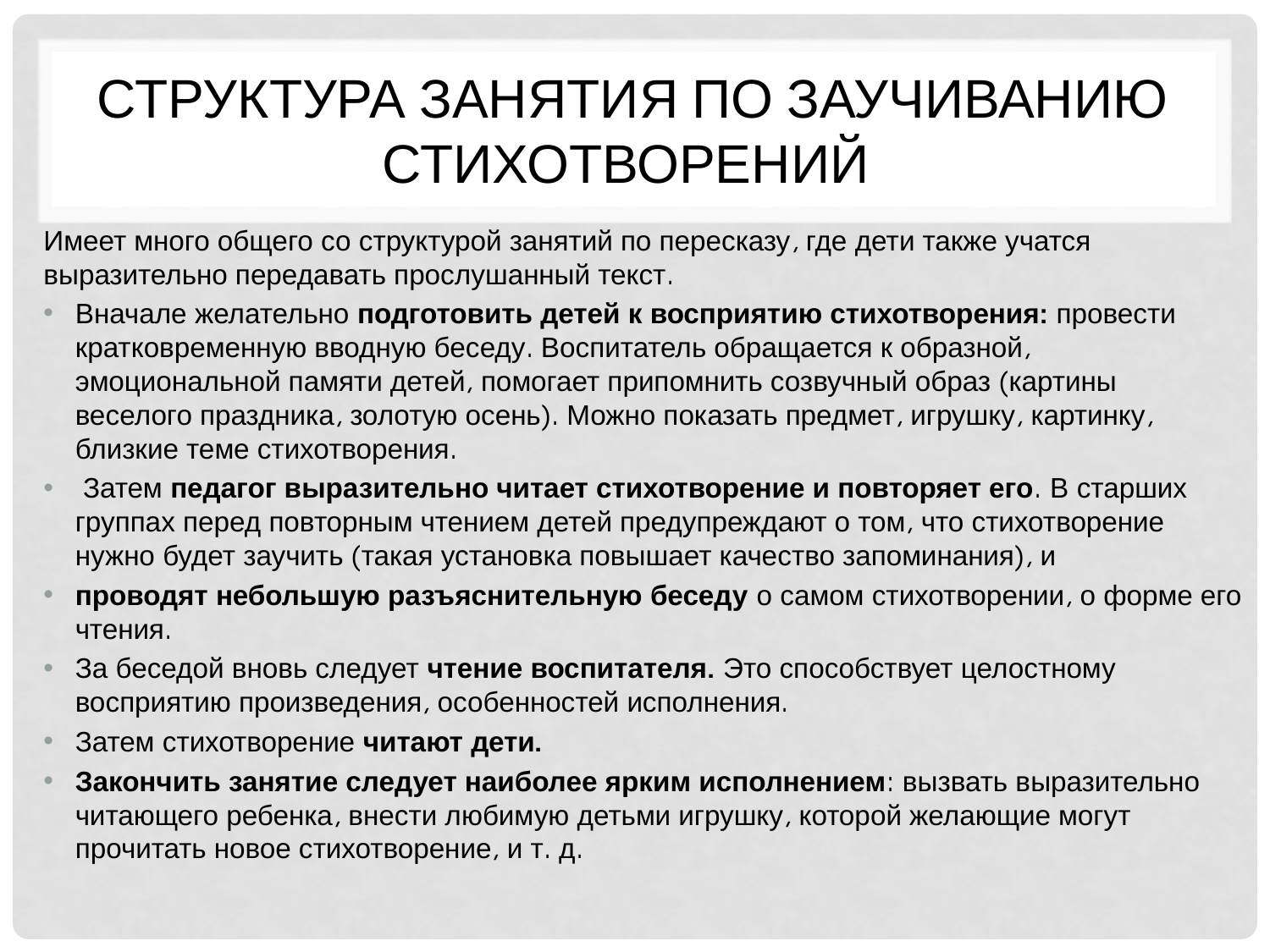

# Структура занятия по заучиванию стихотворений
Имеет много общего со структурой занятий по пересказу, где дети также учатся выразительно передавать прослушанный текст.
Вначале желательно подготовить детей к восприятию стихотворения: провести кратковременную вводную беседу. Воспитатель обращается к образной, эмоциональной памяти детей, помогает припомнить созвучный образ (картины веселого праздника, золотую осень). Можно показать предмет, игрушку, картинку, близкие теме стихотворения.
 Затем педагог выразительно читает стихотворение и повторяет его. В старших группах перед повторным чтением детей предупреждают о том, что стихотворение нужно будет заучить (такая установка повышает качество запоминания), и
проводят небольшую разъяснительную беседу о самом стихотворении, о форме его чтения.
За беседой вновь следует чтение воспитателя. Это способствует целостному восприятию произведения, особенностей исполнения.
Затем стихотворение читают дети.
Закончить занятие следует наиболее ярким исполнением: вызвать выразительно читающего ребенка, внести любимую детьми игрушку, которой желающие могут прочитать новое стихотворение, и т. д.